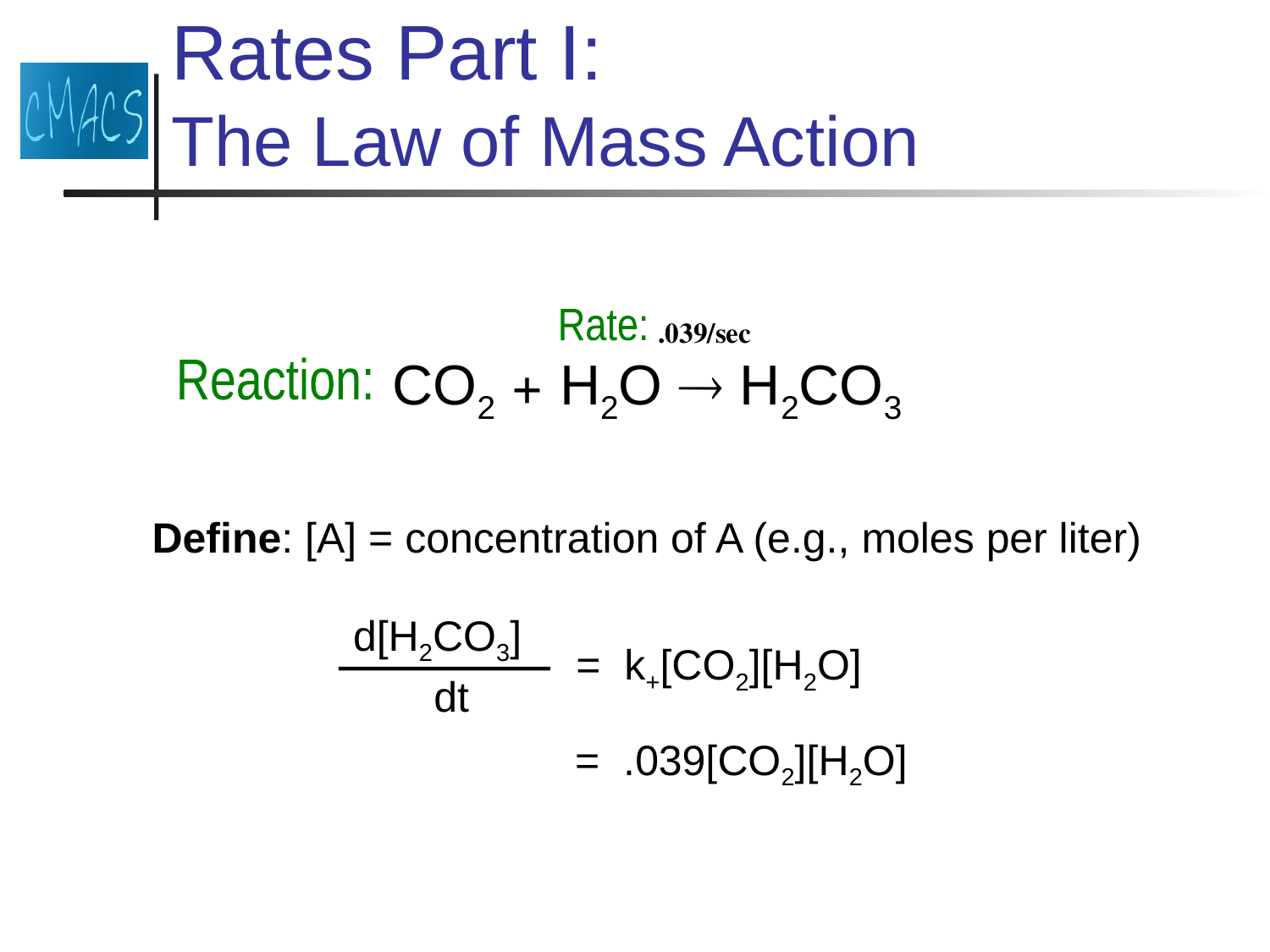

# Rates Part I: The Law of Mass Action
.039/sec
Rate:
CO2 + H2O → H2CO3
Reaction:
Define: [A] = concentration of A (e.g., moles per liter)
d[H2CO3]
=  k+[CO2][H2O]
dt

=  .039[CO2][H2O]